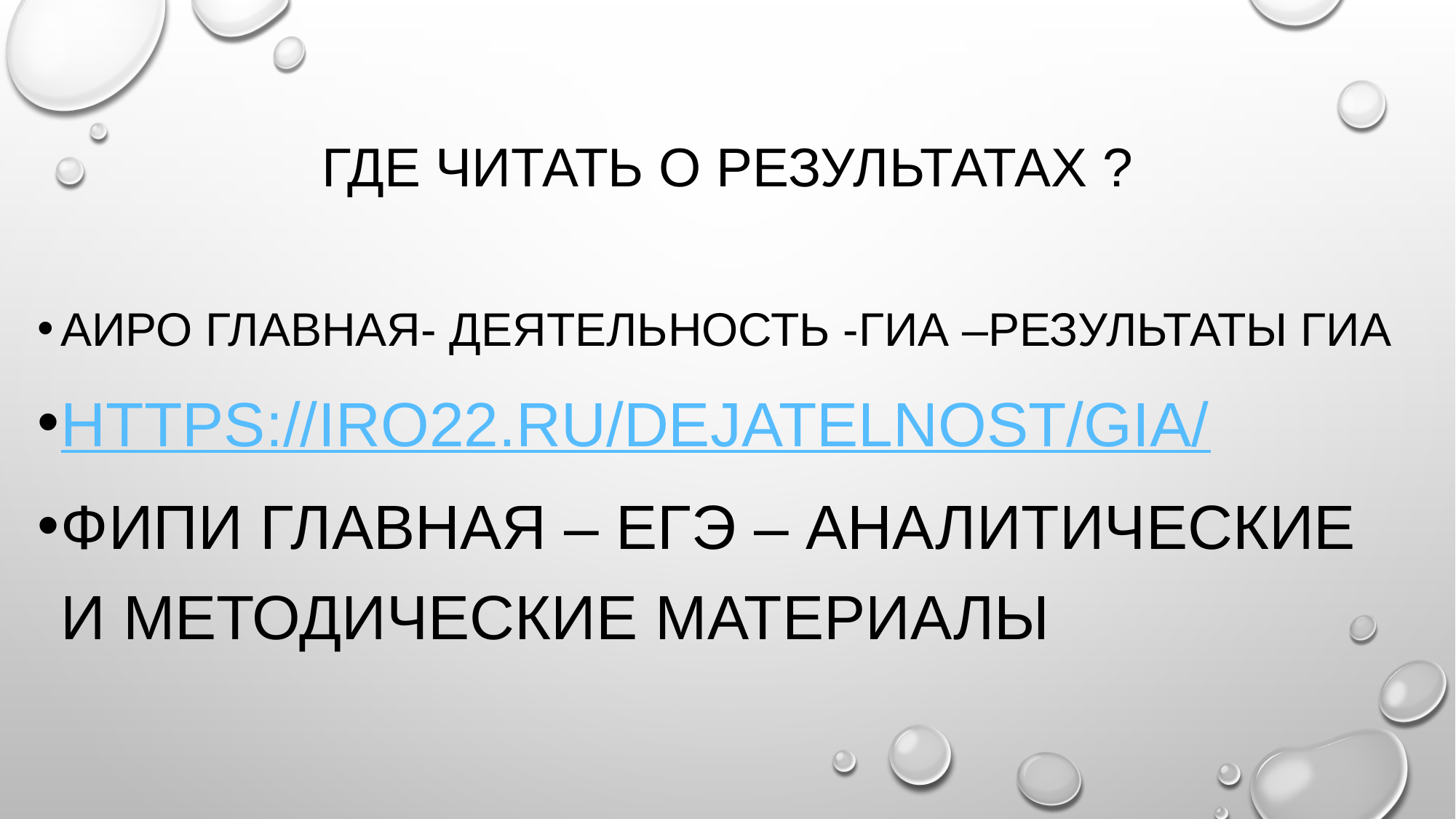

# Где читать о результатах ?
Аиро главная- деятельность -гиа –результаты гиа
https://iro22.ru/dejatelnost/gia/
Фипи главная – егэ – аналитические и методические материалы